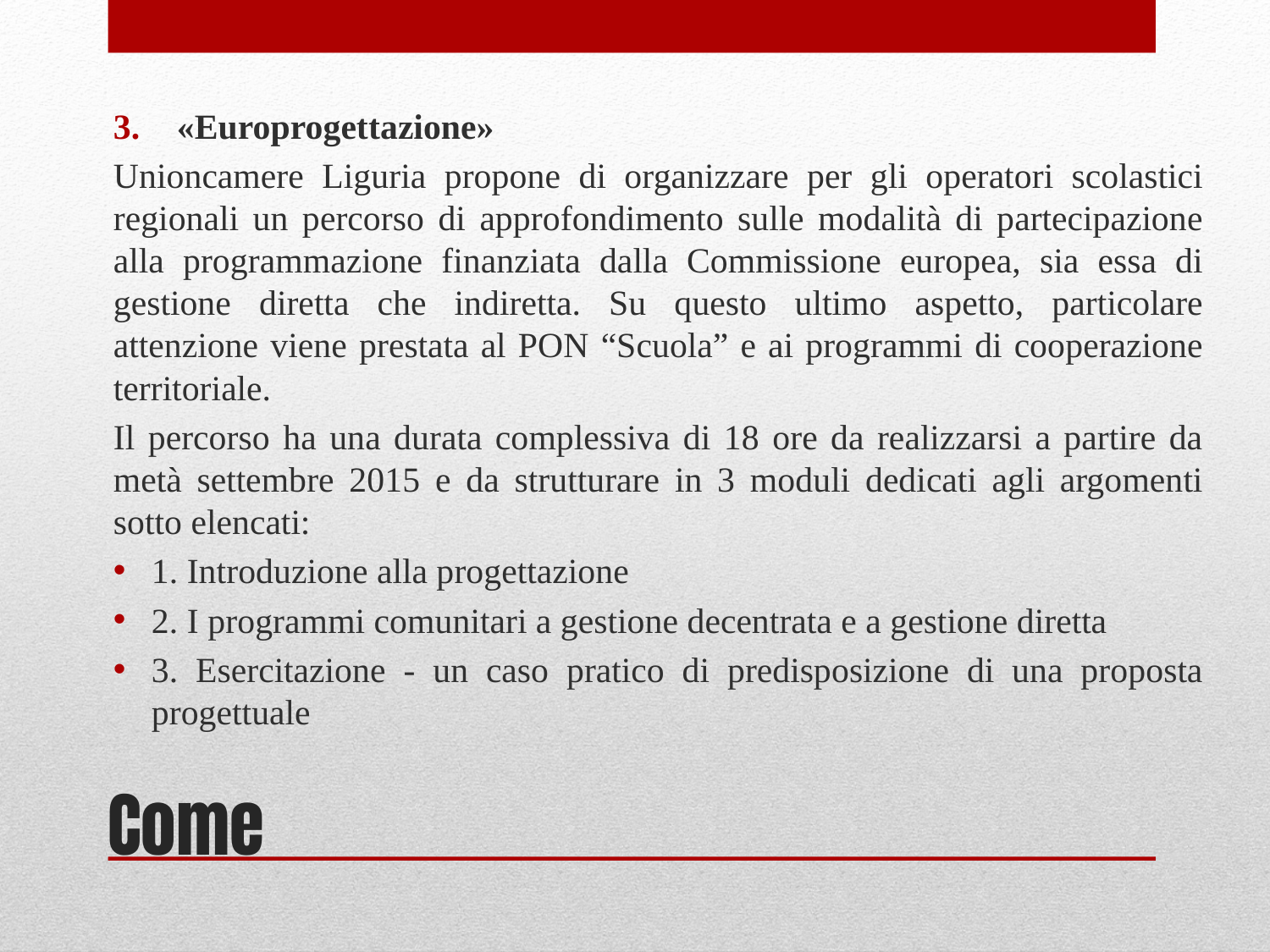

«Europrogettazione»
Unioncamere Liguria propone di organizzare per gli operatori scolastici regionali un percorso di approfondimento sulle modalità di partecipazione alla programmazione finanziata dalla Commissione europea, sia essa di gestione diretta che indiretta. Su questo ultimo aspetto, particolare attenzione viene prestata al PON “Scuola” e ai programmi di cooperazione territoriale.
Il percorso ha una durata complessiva di 18 ore da realizzarsi a partire da metà settembre 2015 e da strutturare in 3 moduli dedicati agli argomenti sotto elencati:
1. Introduzione alla progettazione
2. I programmi comunitari a gestione decentrata e a gestione diretta
3. Esercitazione - un caso pratico di predisposizione di una proposta progettuale
# Come